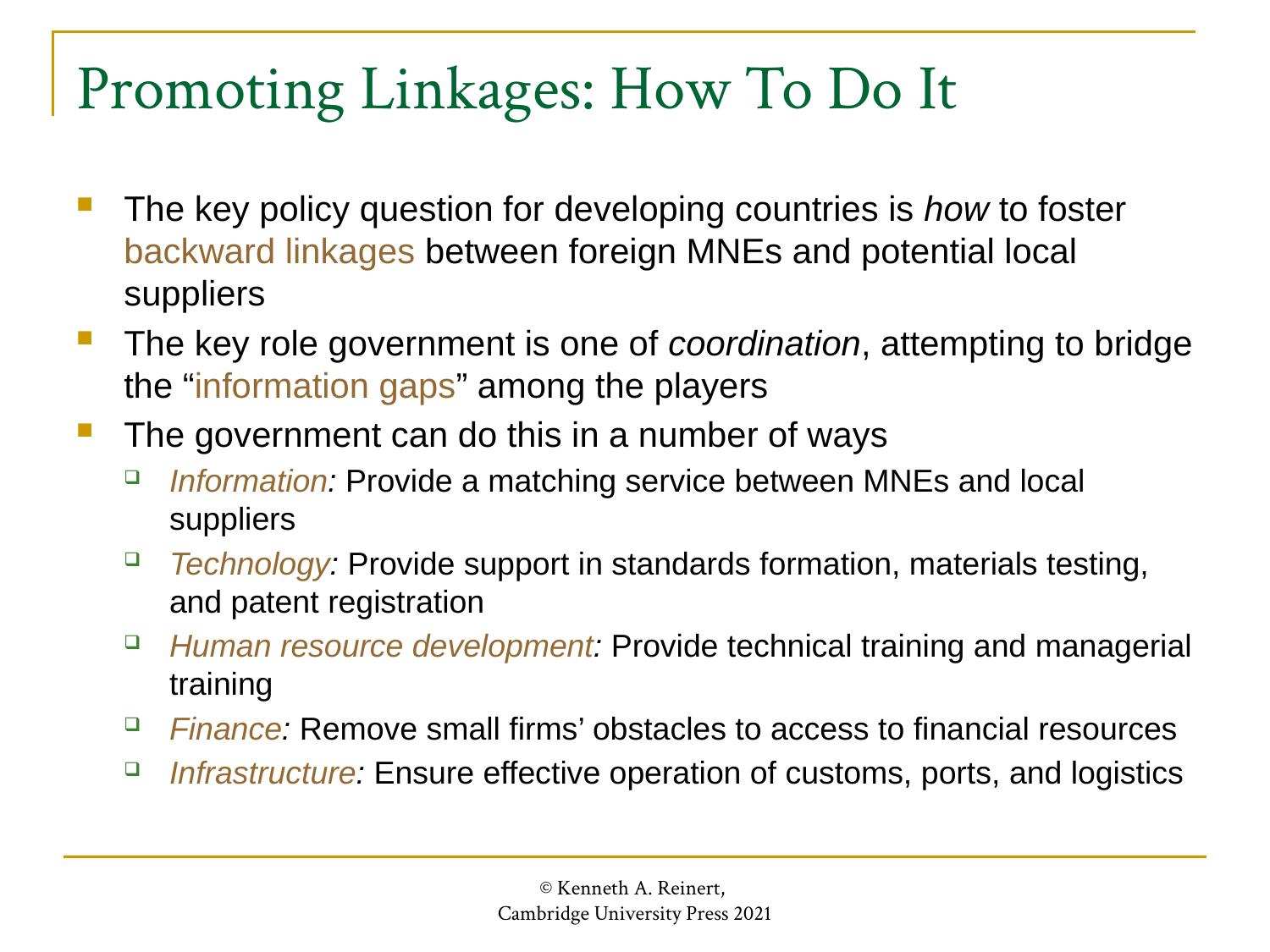

# Promoting Linkages: How To Do It
The key policy question for developing countries is how to foster backward linkages between foreign MNEs and potential local suppliers
The key role government is one of coordination, attempting to bridge the “information gaps” among the players
The government can do this in a number of ways
Information: Provide a matching service between MNEs and local suppliers
Technology: Provide support in standards formation, materials testing, and patent registration
Human resource development: Provide technical training and managerial training
Finance: Remove small firms’ obstacles to access to financial resources
Infrastructure: Ensure effective operation of customs, ports, and logistics

© Kenneth A. Reinert,
Cambridge University Press 2021